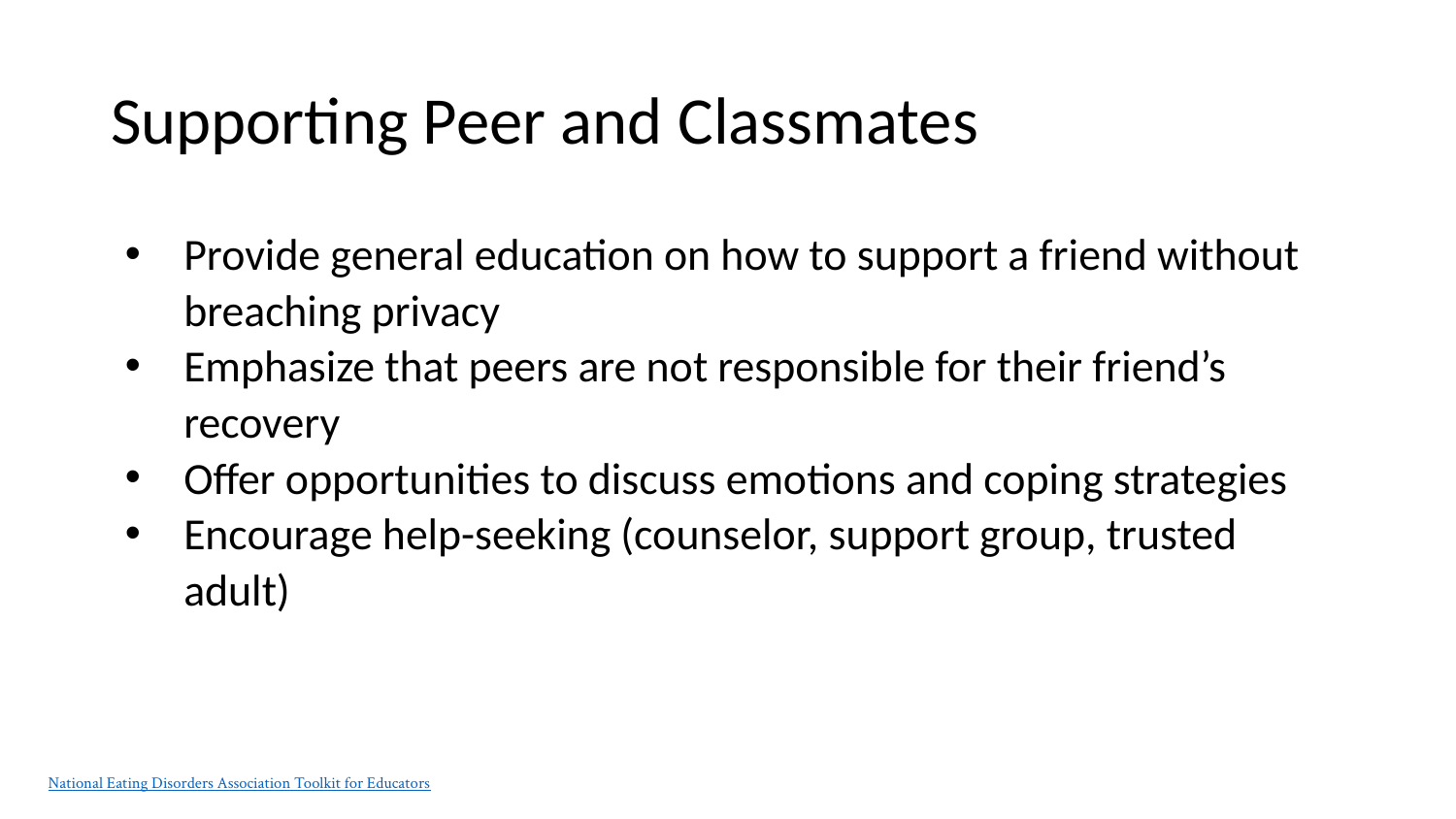

# Supporting Peer and Classmates
Provide general education on how to support a friend without breaching privacy
Emphasize that peers are not responsible for their friend’s recovery
Offer opportunities to discuss emotions and coping strategies
Encourage help-seeking (counselor, support group, trusted adult)
National Eating Disorders Association Toolkit for Educators